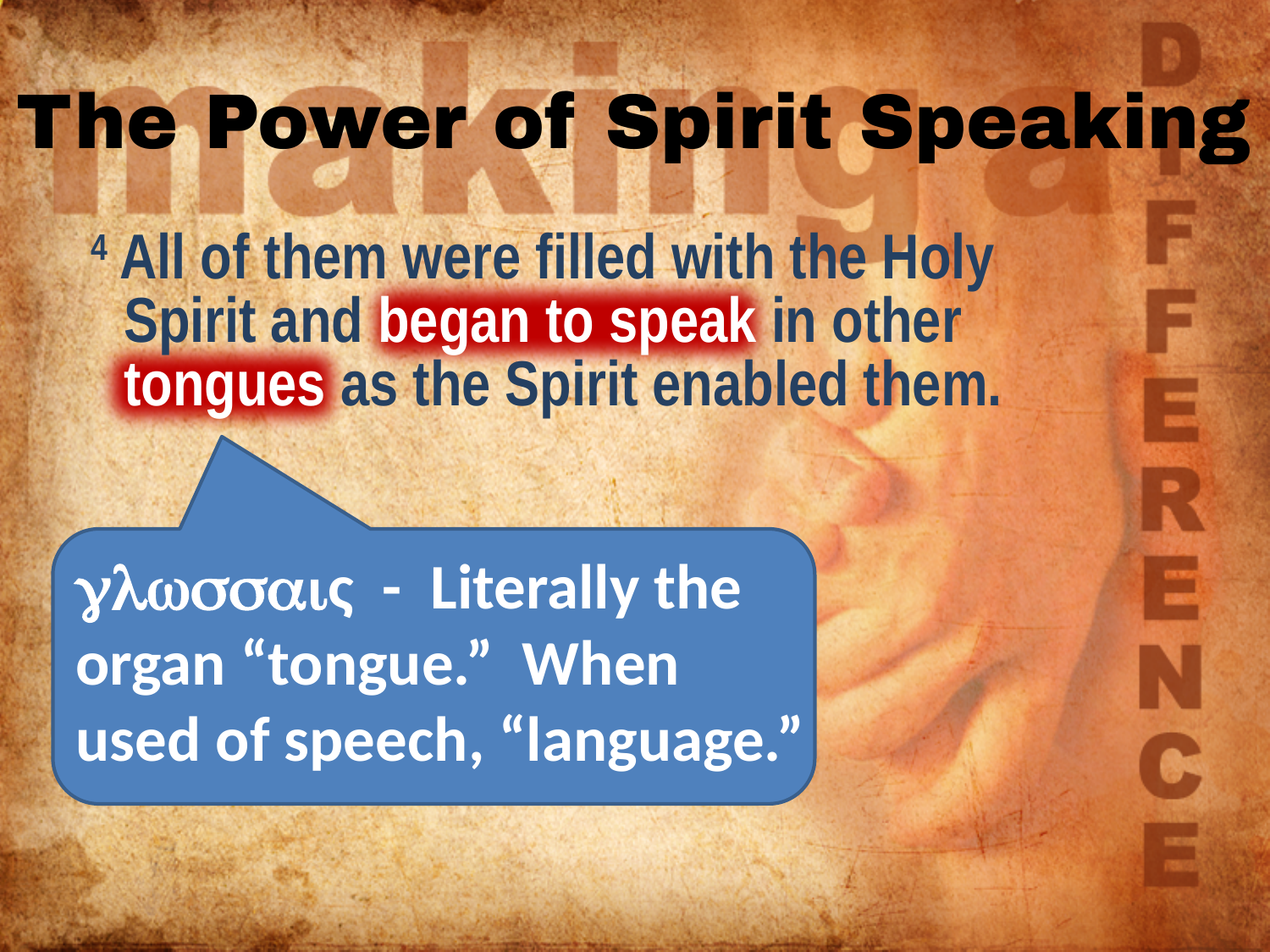

# The Power of Spirit Speaking
 4 All of them were filled with the Holy Spirit and began to speak in other tongues as the Spirit enabled them.

γλωσσαις  -  Literally the organ “tongue.”  When used of speech, “language.”